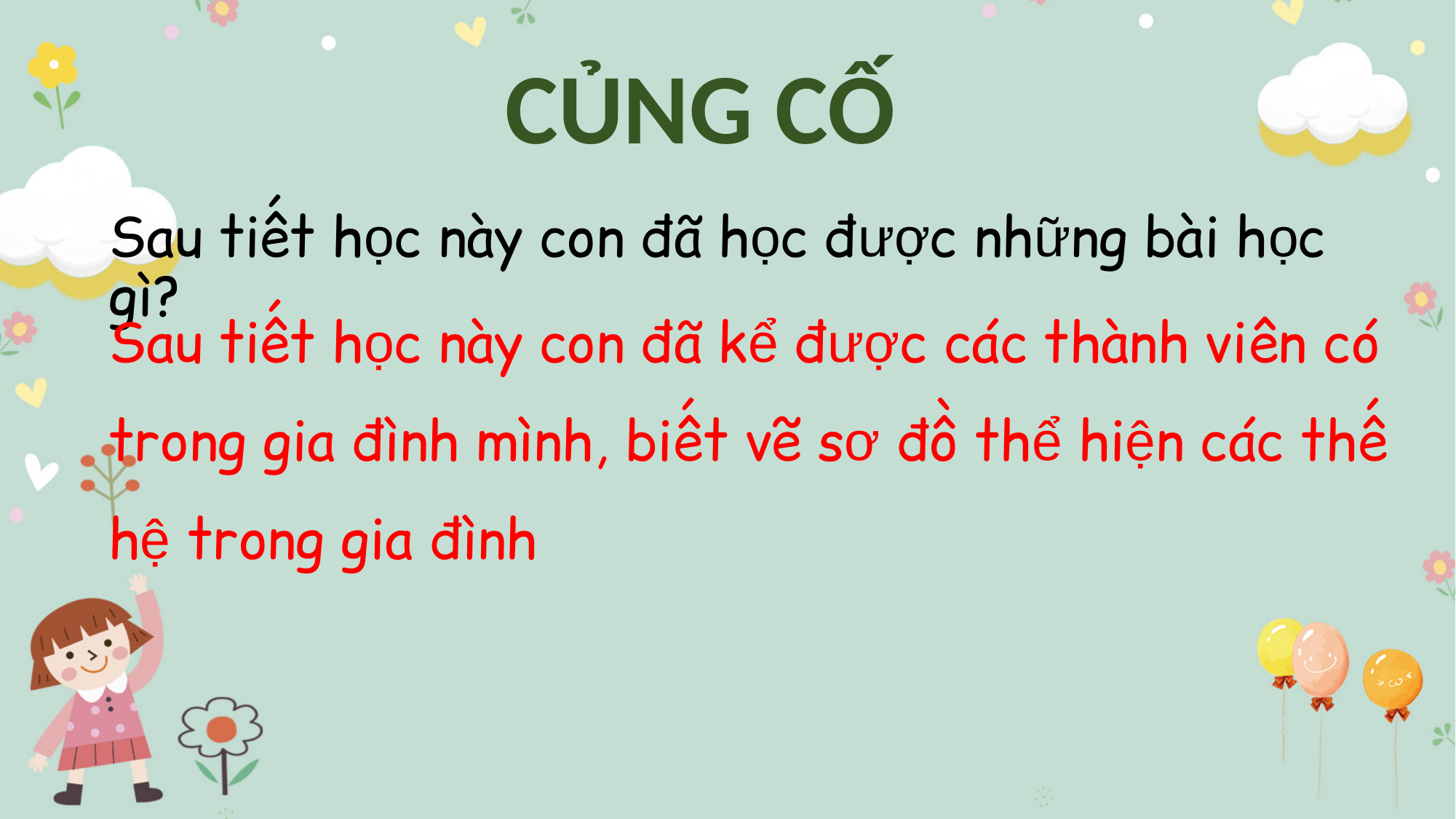

CỦNG CỐ
Sau tiết học này con đã học được những bài học gì?
Sau tiết học này con đã kể được các thành viên có trong gia đình mình, biết vẽ sơ đồ thể hiện các thế hệ trong gia đình